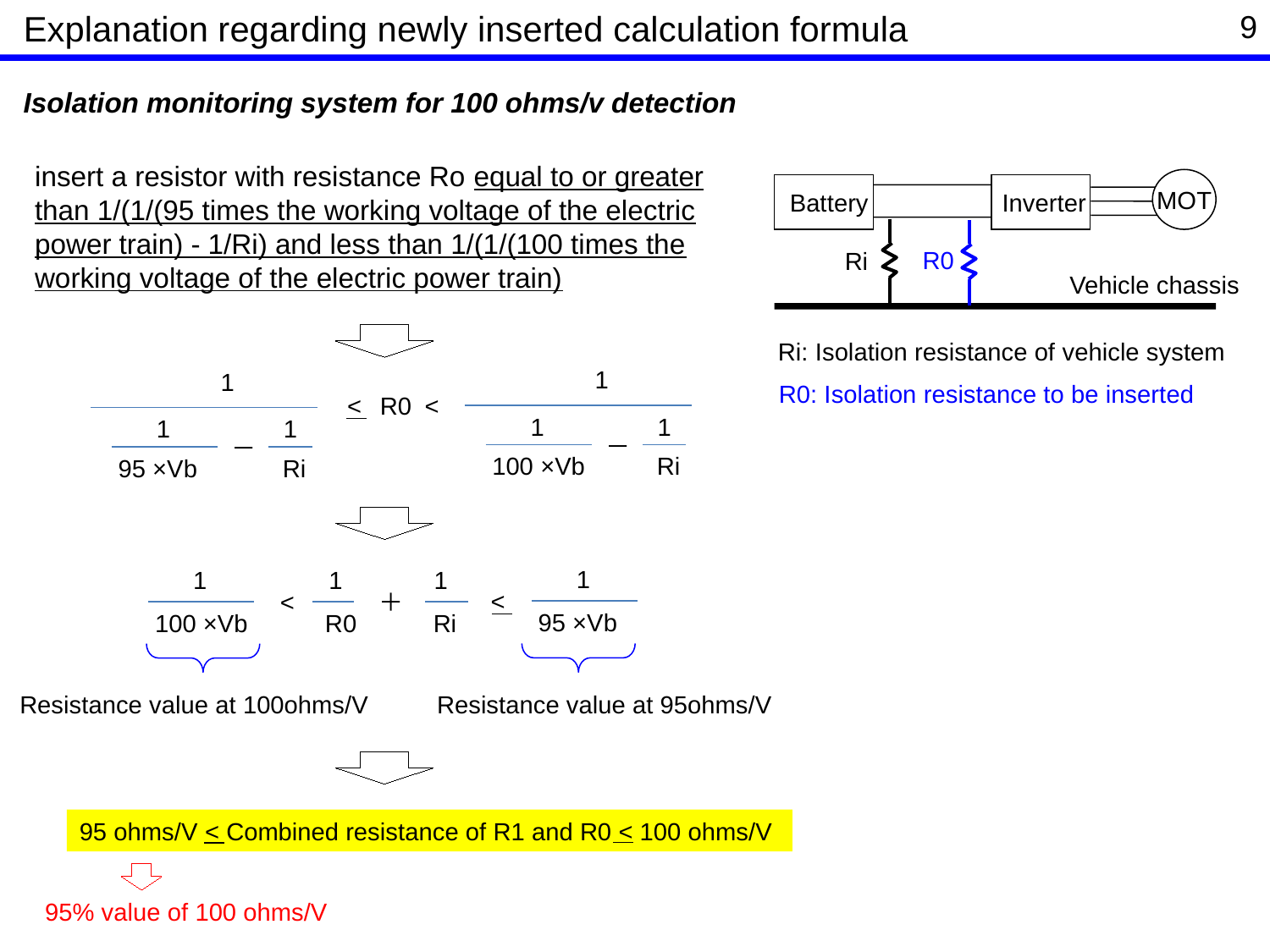

Explanation regarding newly inserted calculation formula
9
Isolation monitoring system for 100 ohms/v detection
insert a resistor with resistance Ro equal to or greater than 1/(1/(95 times the working voltage of the electric power train) - 1/Ri) and less than 1/(1/(100 times the working voltage of the electric power train)
MOT

Battery
Inverter

R0
Ri
Vehicle chassis

Ri: Isolation resistance of vehicle system
1
1
R0: Isolation resistance to be inserted
<
R0
<
1
1
1
1
－
－
100 ×Vb
Ri
95 ×Vb
Ri

1
1
1
1
<
<
＋
95 ×Vb

100 ×Vb
R0
Ri
Resistance value at 100ohms/V
Resistance value at 95ohms/V

95 ohms/V < Combined resistance of R1 and R0 < 100 ohms/V

95% value of 100 ohms/V